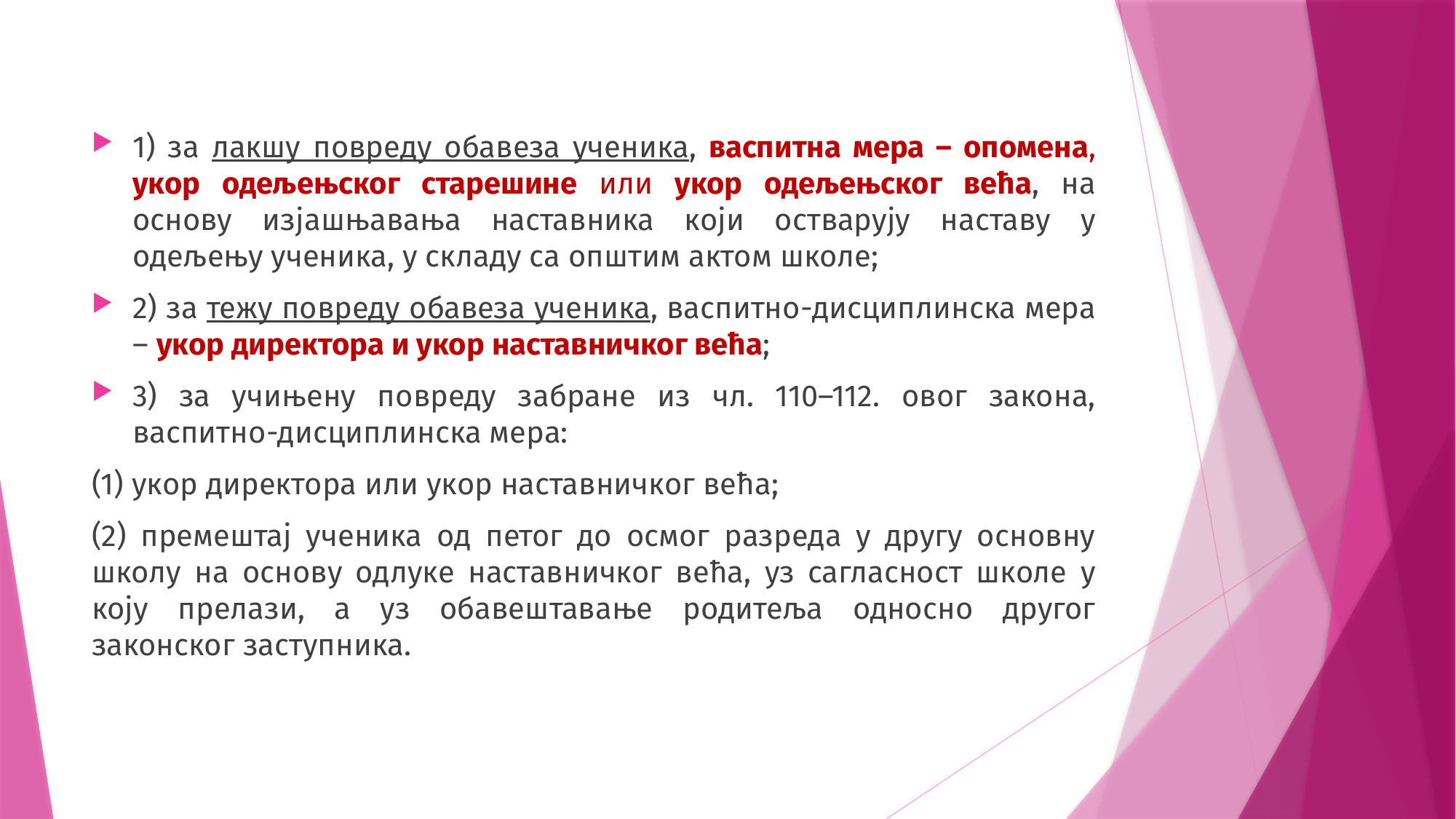

1) за лакшу повреду обавеза ученика, васпитна мера – опомена, укор одељењског старешине или укор одељењског већа, на основу изjашњавања наставника коjи остваруjу наставу у одељењу ученика, у складу са општим актом школе;
2) за тежу повреду обавеза ученика, васпитно-дисциплинска мера – укор директора и укор наставничког већа;
3) за учињену повреду забране из чл. 110–112. овог закона, васпитно-дисциплинска мера:
(1) укор директора или укор наставничког већа;
(2) премештаj ученика од петог до осмог разреда у другу основну школу на основу одлуке наставничког већа, уз сагласност школе у коjу прелази, а уз обавештавање родитеља односно другог законског заступника.